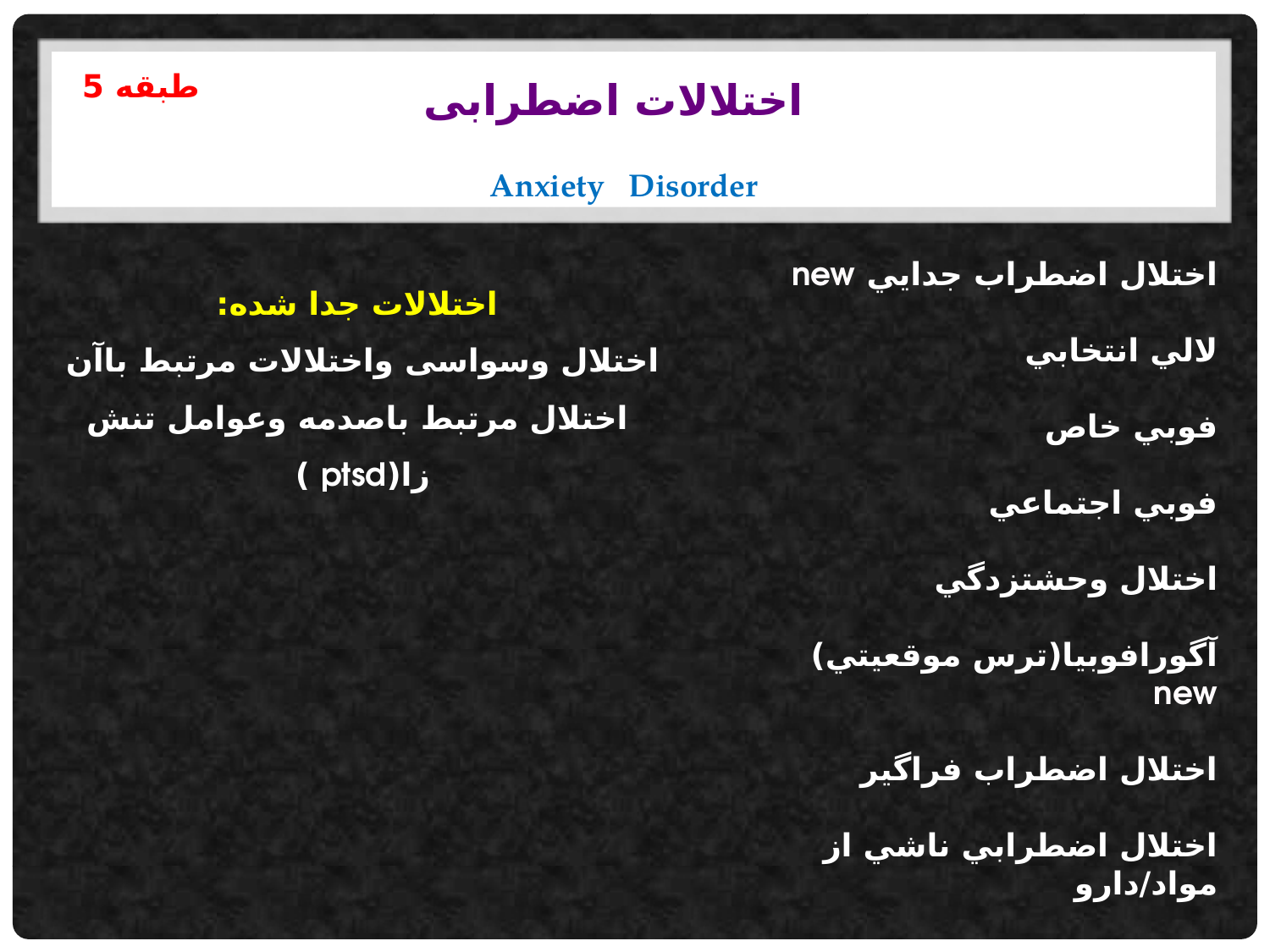

# y
طبقه 5
اختلالات اضطرابی
Anxiety   Disorder
اختلال اضطراب جدايي new

لالي انتخابي

فوبي خاص

فوبي اجتماعي

اختلال وحشتزدگي

آگورافوبيا(ترس موقعيتي) new

اختلال اضطراب فراگير

اختلال اضطرابي ناشي از مواد/دارو

اختلال اضطرابي ناشي از بيماري جسمي

اختلالات جدا شده:
اختلال وسواسی واختلالات مرتبط باآن
اختلال مرتبط باصدمه وعوامل تنش زا(ptsd )